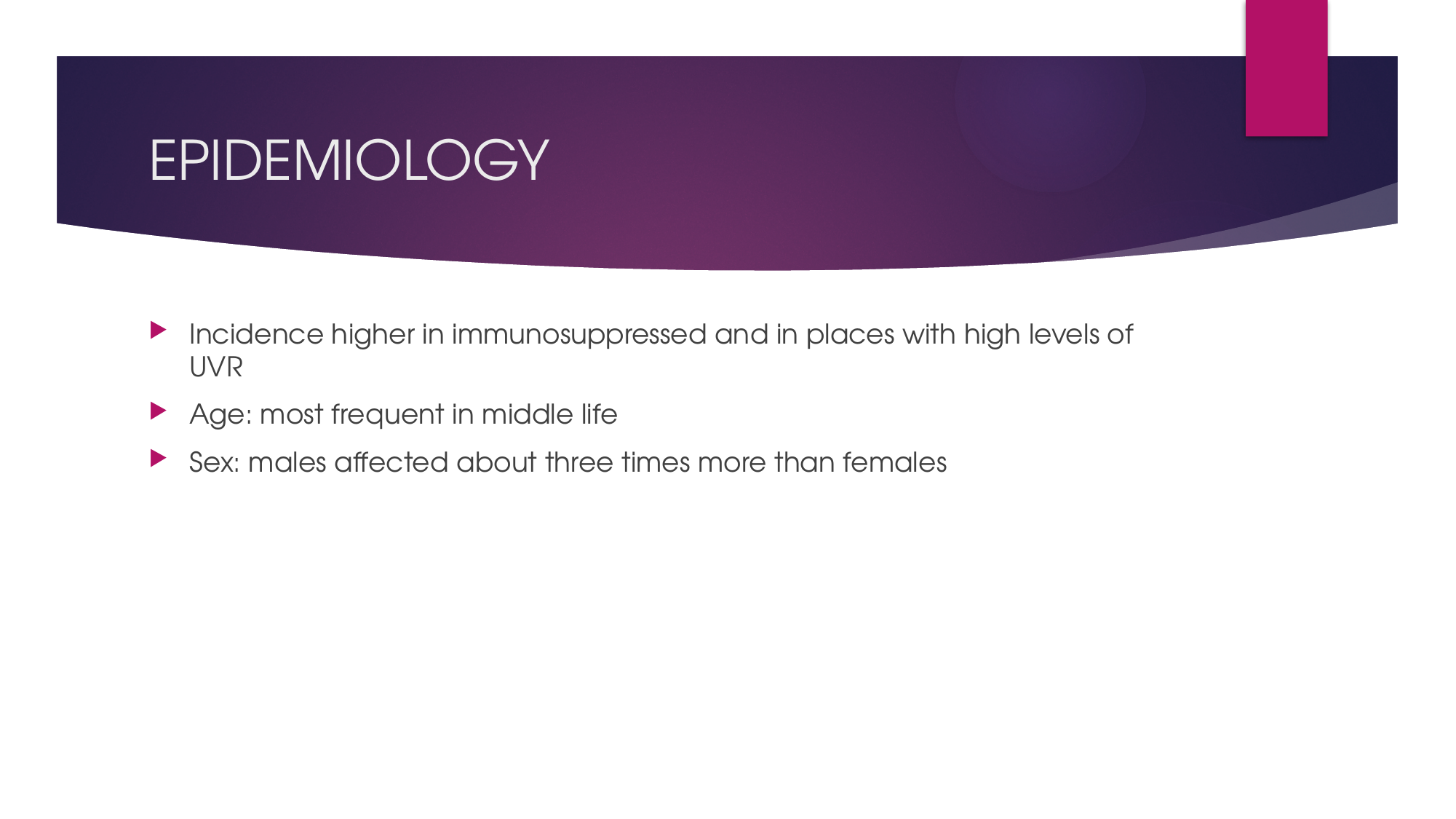

# EPIDEMIOLOGY
Incidence higher in immunosuppressed and in places with high levels of UVR
Age: most frequent in middle life
Sex: males affected about three times more than females